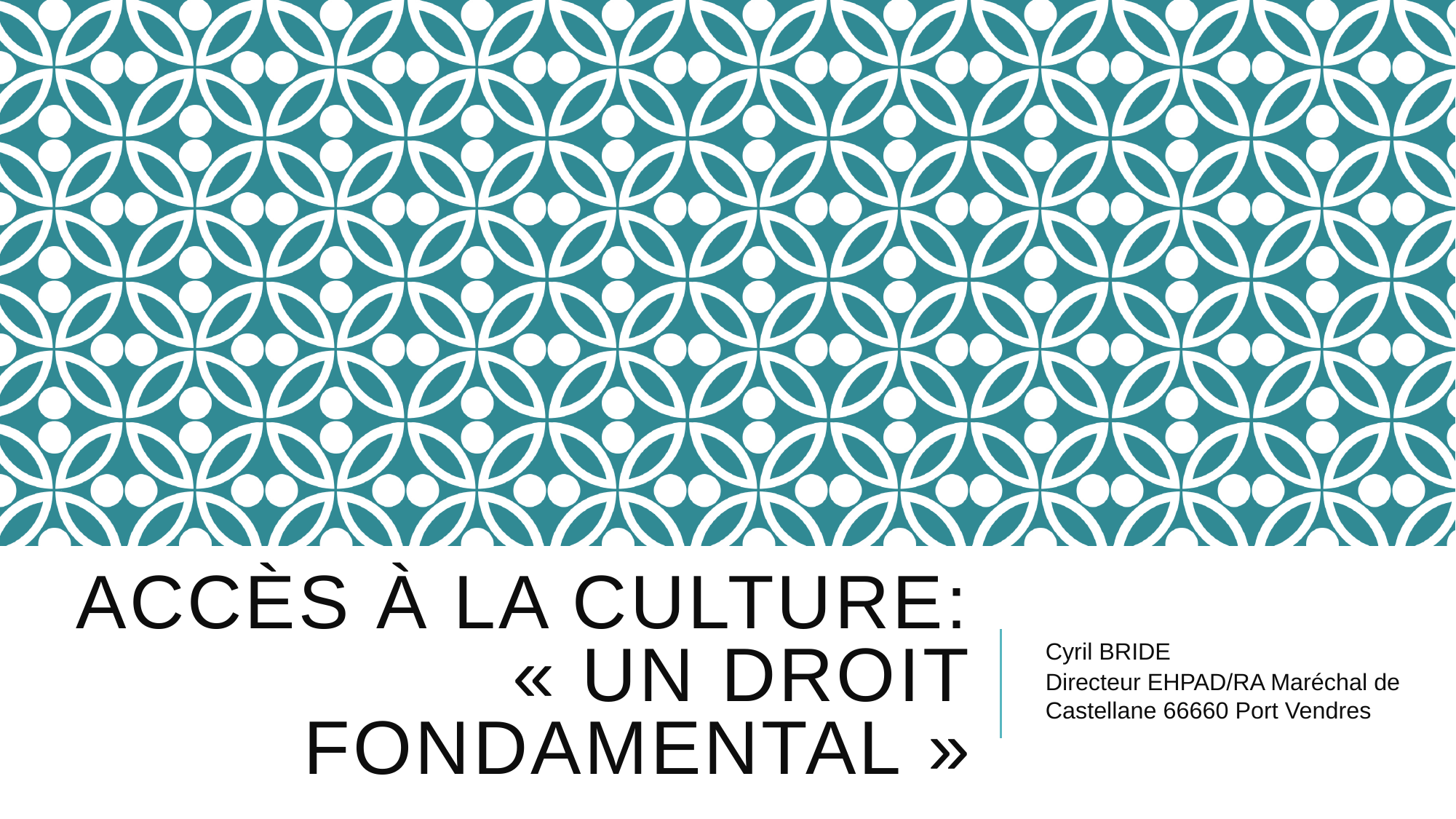

# Accès à la culture: « un droit fondamental »
Cyril BRIDE
Directeur EHPAD/RA Maréchal de Castellane 66660 Port Vendres